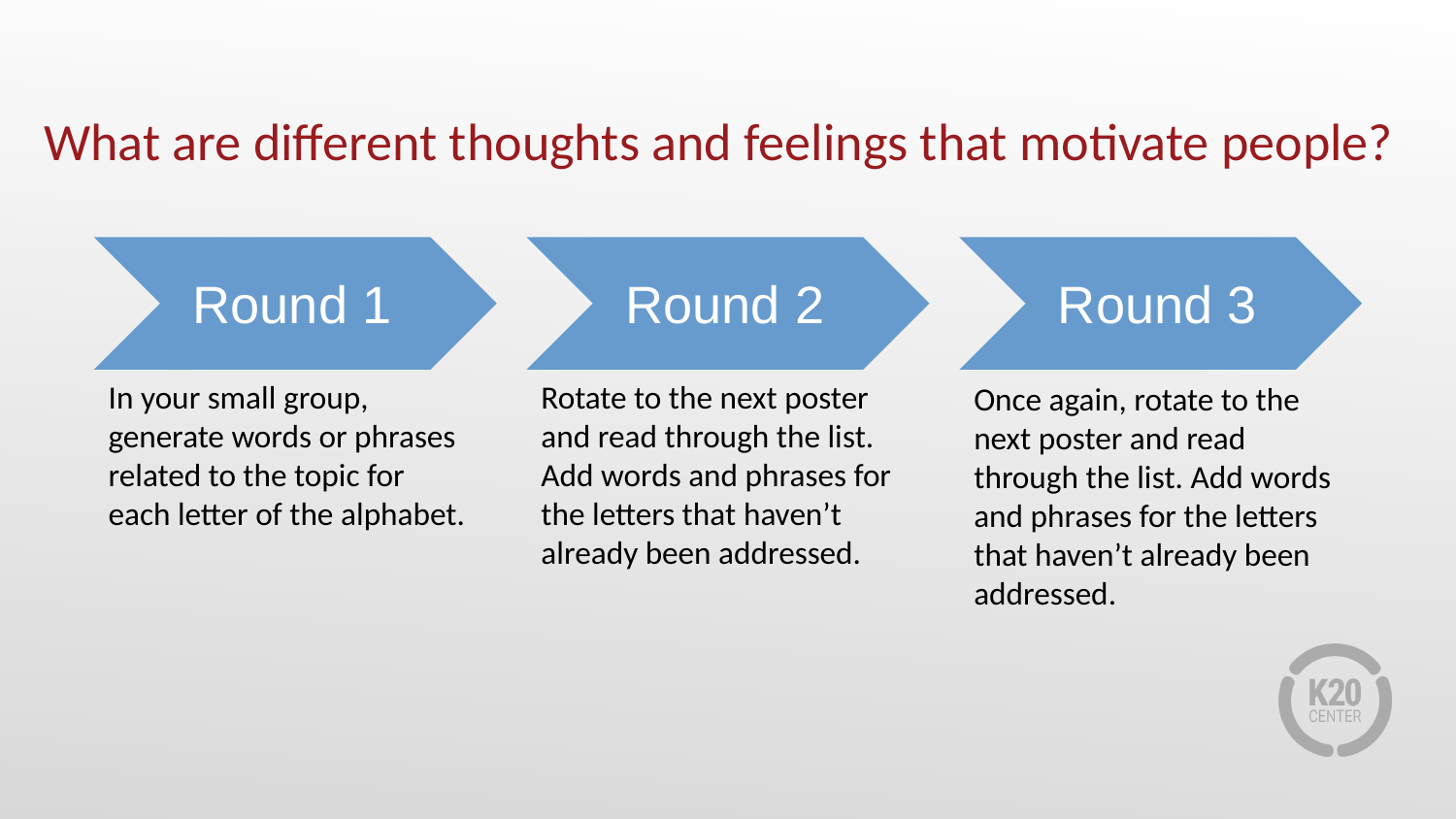

# What are different thoughts and feelings that motivate people?

Round 2
Round 3
Round 1
In your small group, generate words or phrases related to the topic for each letter of the alphabet.
Rotate to the next poster and read through the list. Add words and phrases for the letters that haven’t already been addressed.

Once again, rotate to the next poster and read through the list. Add words and phrases for the letters that haven’t already been addressed.